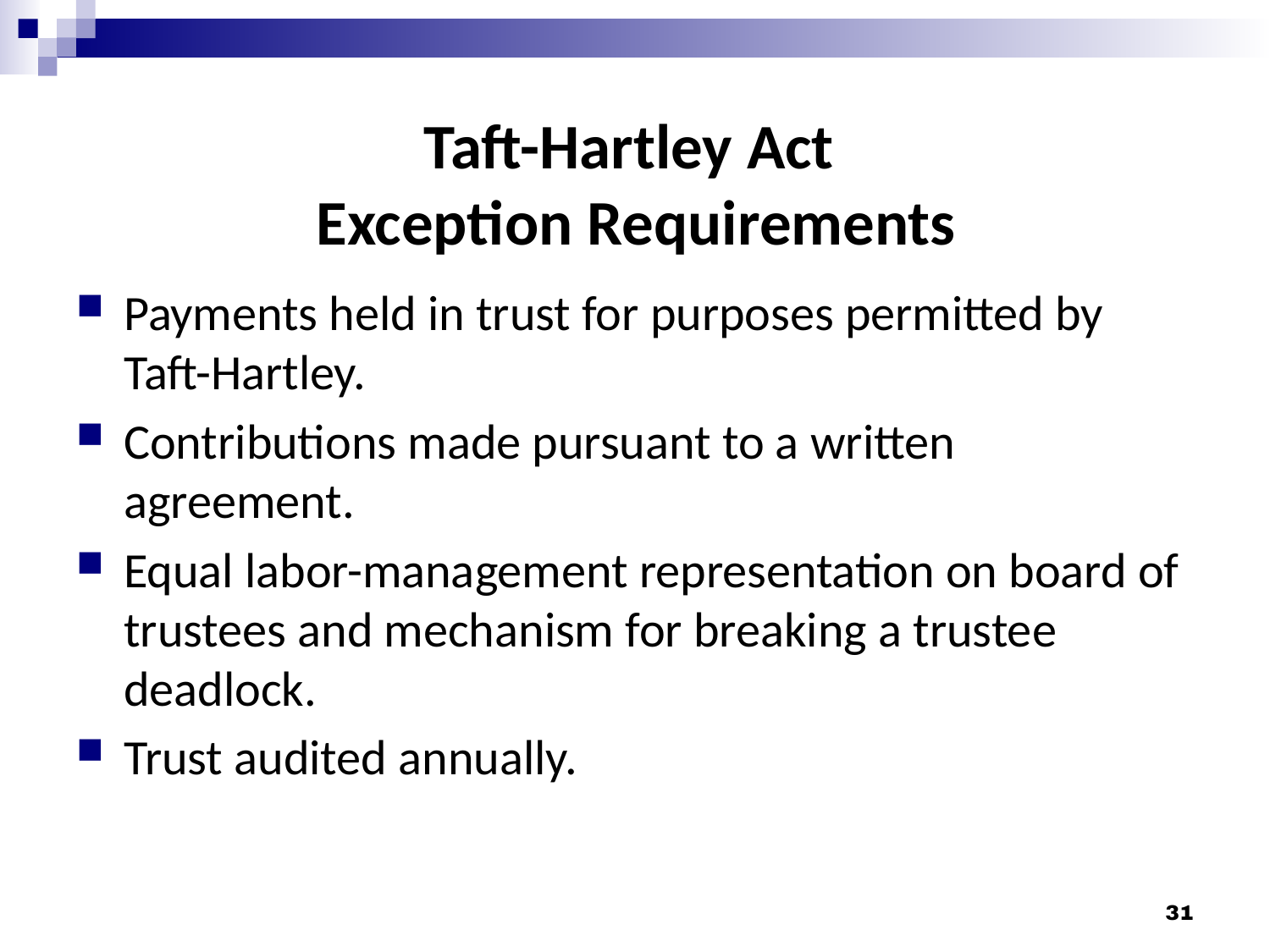

# Taft-Hartley Act Exception Requirements
Payments held in trust for purposes permitted by Taft-Hartley.
Contributions made pursuant to a written agreement.
Equal labor-management representation on board of trustees and mechanism for breaking a trustee deadlock.
Trust audited annually.
31